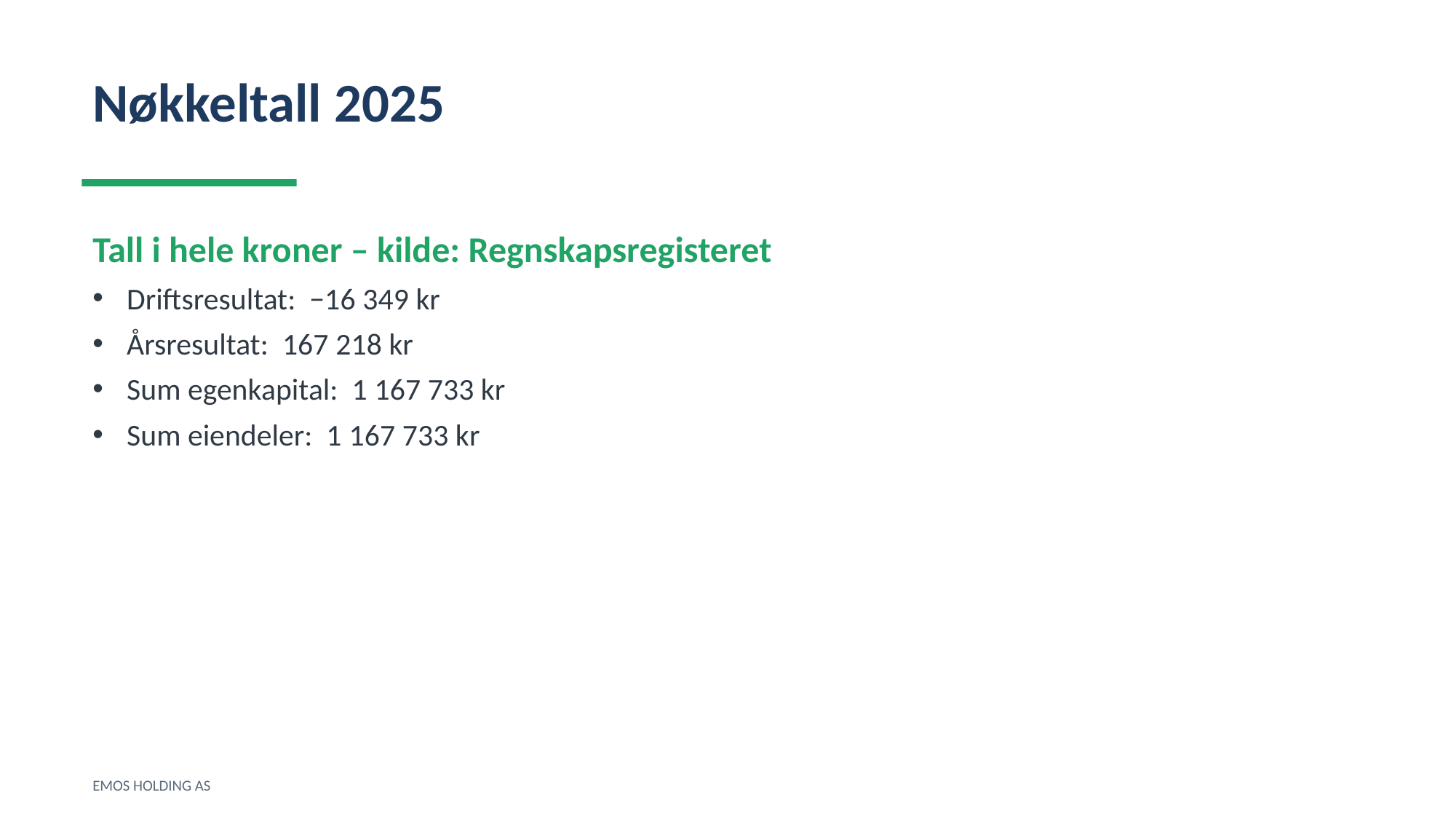

Nøkkeltall 2025

Tall i hele kroner – kilde: Regnskapsregisteret
Driftsresultat:  −16 349 kr
Årsresultat:  167 218 kr
Sum egenkapital:  1 167 733 kr
Sum eiendeler:  1 167 733 kr
EMOS HOLDING AS